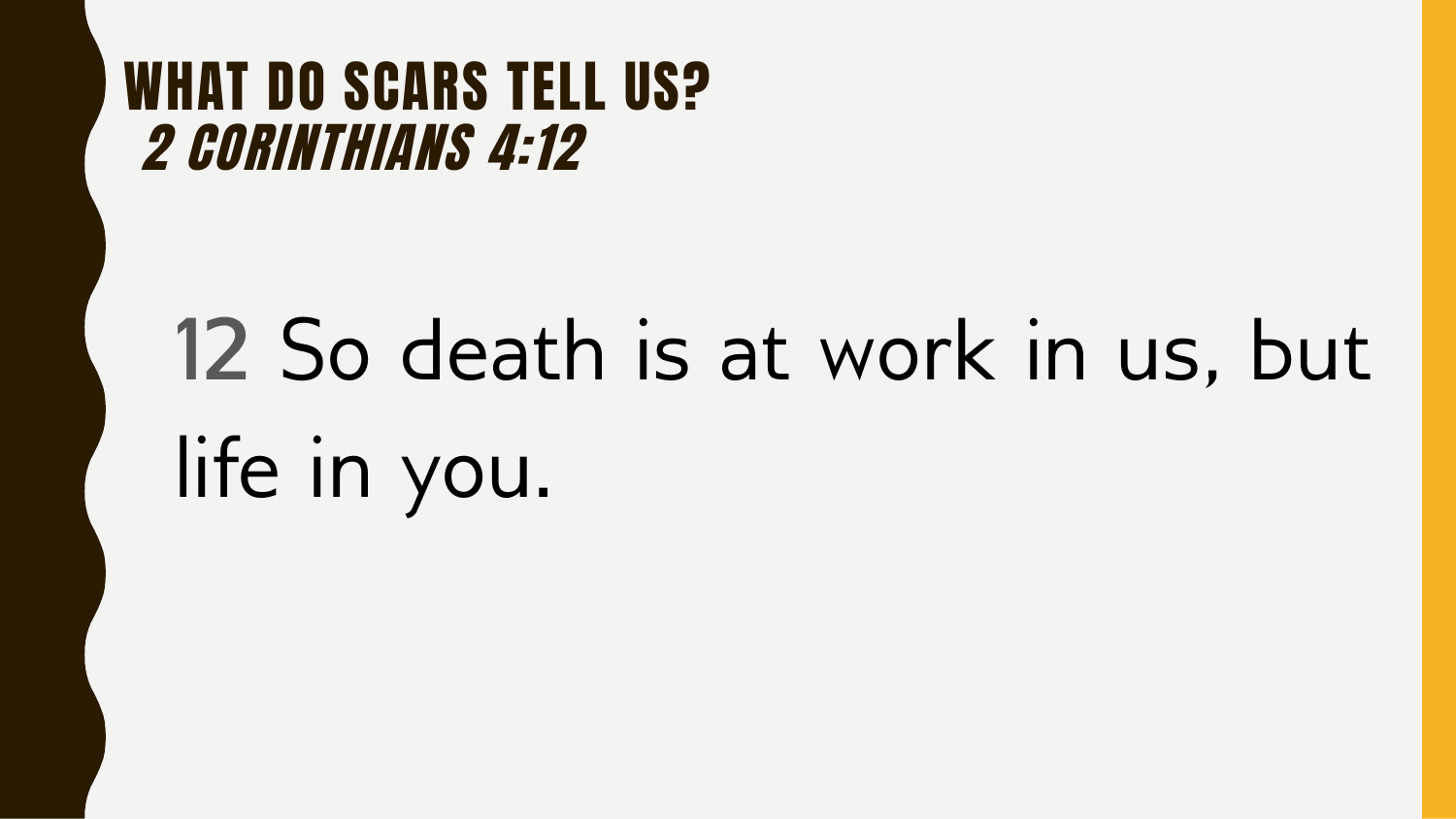

# What do scars tell us? 2 Corinthians 4:12
	12 So death is at work in us, but life in you.